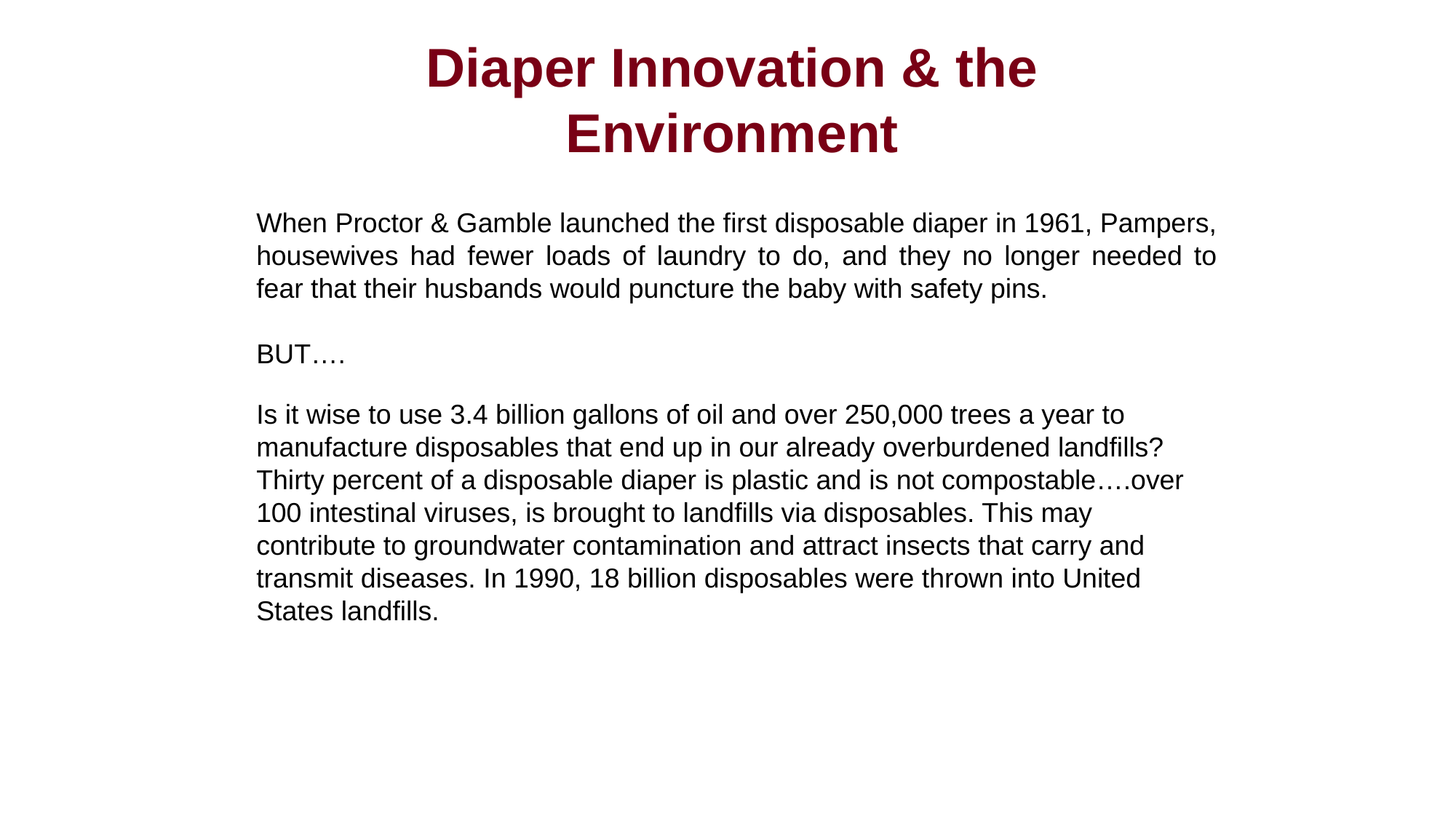

Diaper Innovation & the Environment
When Proctor & Gamble launched the first disposable diaper in 1961, Pampers, housewives had fewer loads of laundry to do, and they no longer needed to fear that their husbands would puncture the baby with safety pins.

BUT….
Is it wise to use 3.4 billion gallons of oil and over 250,000 trees a year to manufacture disposables that end up in our already overburdened landfills? Thirty percent of a disposable diaper is plastic and is not compostable….over 100 intestinal viruses, is brought to landfills via disposables. This may contribute to groundwater contamination and attract insects that carry and transmit diseases. In 1990, 18 billion disposables were thrown into United States landfills.